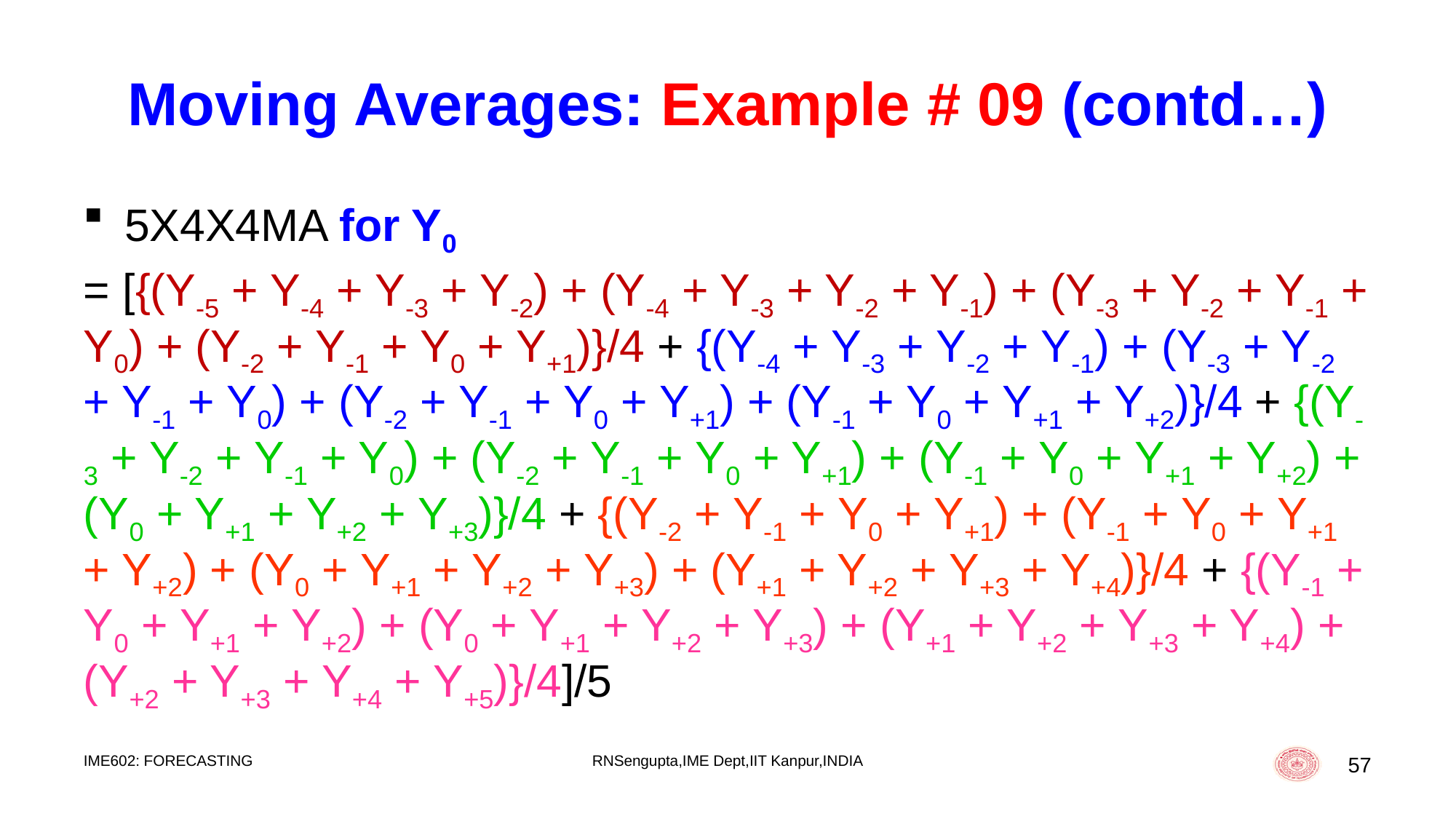

# Moving Averages: Example # 09 (contd…)
5X4X4MA for Y0
= [{(Y-5 + Y-4 + Y-3 + Y-2) + (Y-4 + Y-3 + Y-2 + Y-1) + (Y-3 + Y-2 + Y-1 + Y0) + (Y-2 + Y-1 + Y0 + Y+1)}/4 + {(Y-4 + Y-3 + Y-2 + Y-1) + (Y-3 + Y-2 + Y-1 + Y0) + (Y-2 + Y-1 + Y0 + Y+1) + (Y-1 + Y0 + Y+1 + Y+2)}/4 + {(Y-3 + Y-2 + Y-1 + Y0) + (Y-2 + Y-1 + Y0 + Y+1) + (Y-1 + Y0 + Y+1 + Y+2) + (Y0 + Y+1 + Y+2 + Y+3)}/4 + {(Y-2 + Y-1 + Y0 + Y+1) + (Y-1 + Y0 + Y+1 + Y+2) + (Y0 + Y+1 + Y+2 + Y+3) + (Y+1 + Y+2 + Y+3 + Y+4)}/4 + {(Y-1 + Y0 + Y+1 + Y+2) + (Y0 + Y+1 + Y+2 + Y+3) + (Y+1 + Y+2 + Y+3 + Y+4) + (Y+2 + Y+3 + Y+4 + Y+5)}/4]/5
IME602: FORECASTING
RNSengupta,IME Dept,IIT Kanpur,INDIA
57